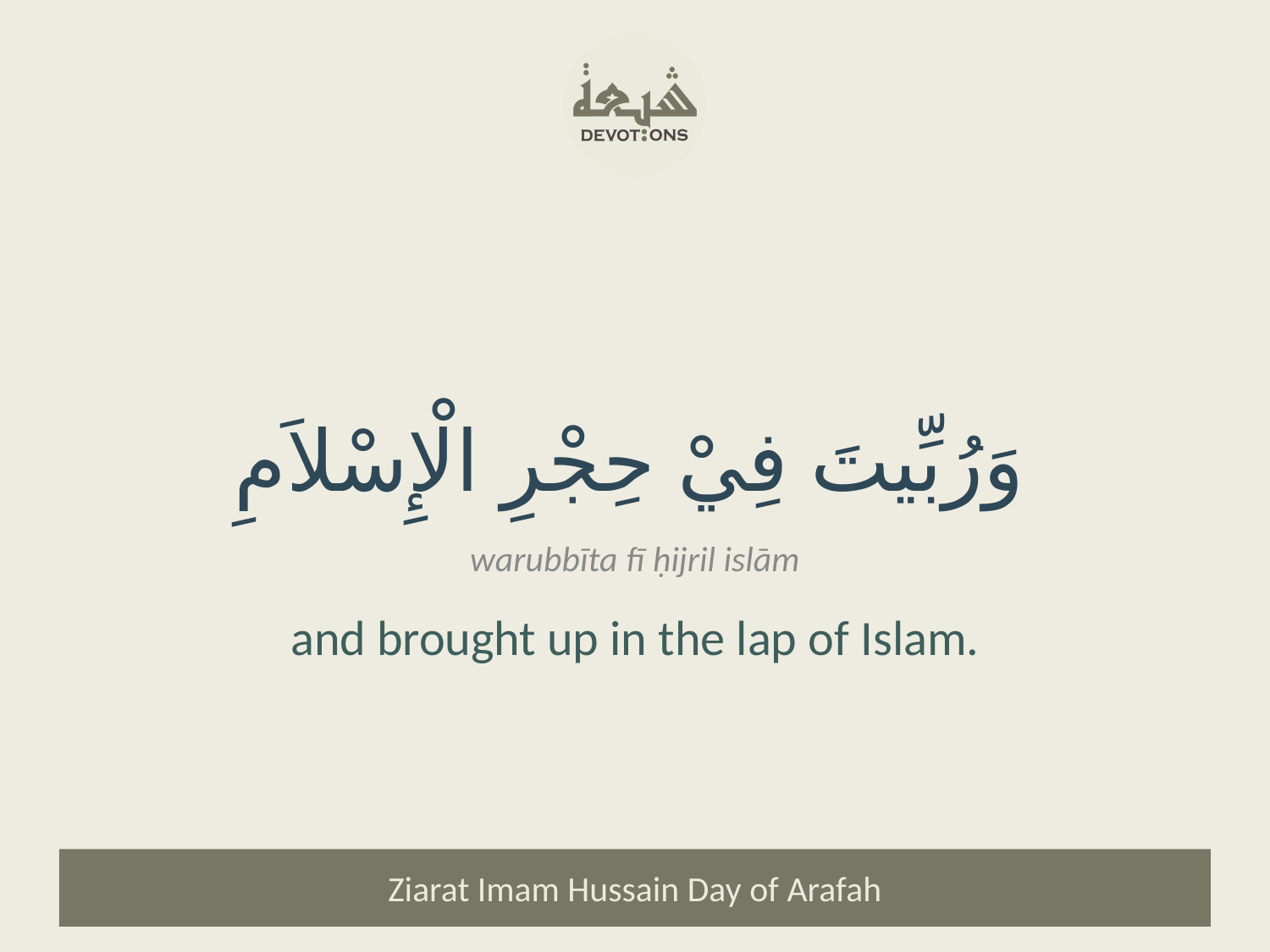

وَرُبِّيتَ فِيْ حِجْرِ الْإِسْلاَمِ
warubbīta fī ḥijril islām
and brought up in the lap of Islam.
Ziarat Imam Hussain Day of Arafah